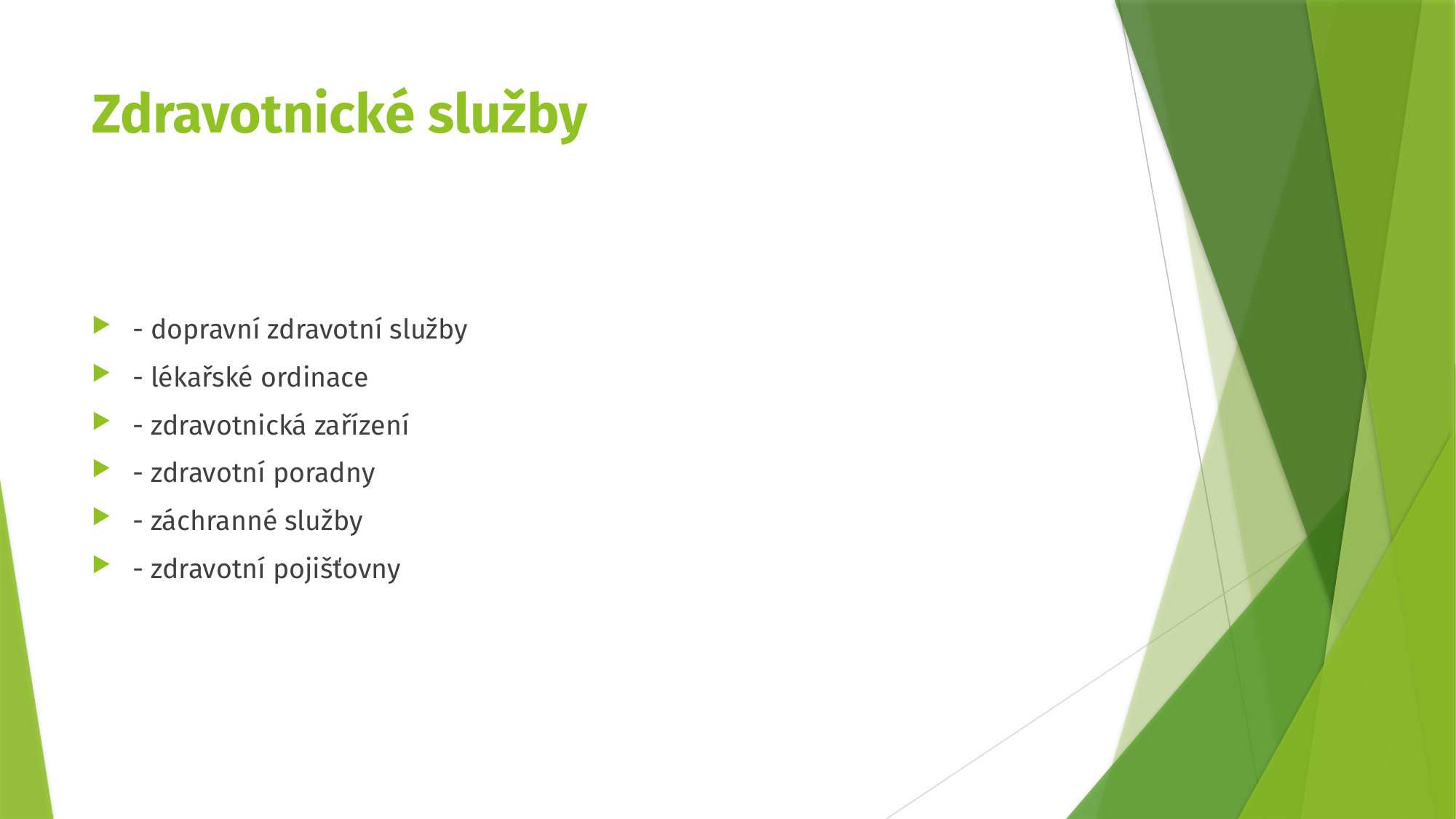

# Zdravotnické služby

- dopravní zdravotní služby
- lékařské ordinace
- zdravotnická zařízení
- zdravotní poradny
- záchranné služby
- zdravotní pojišťovny